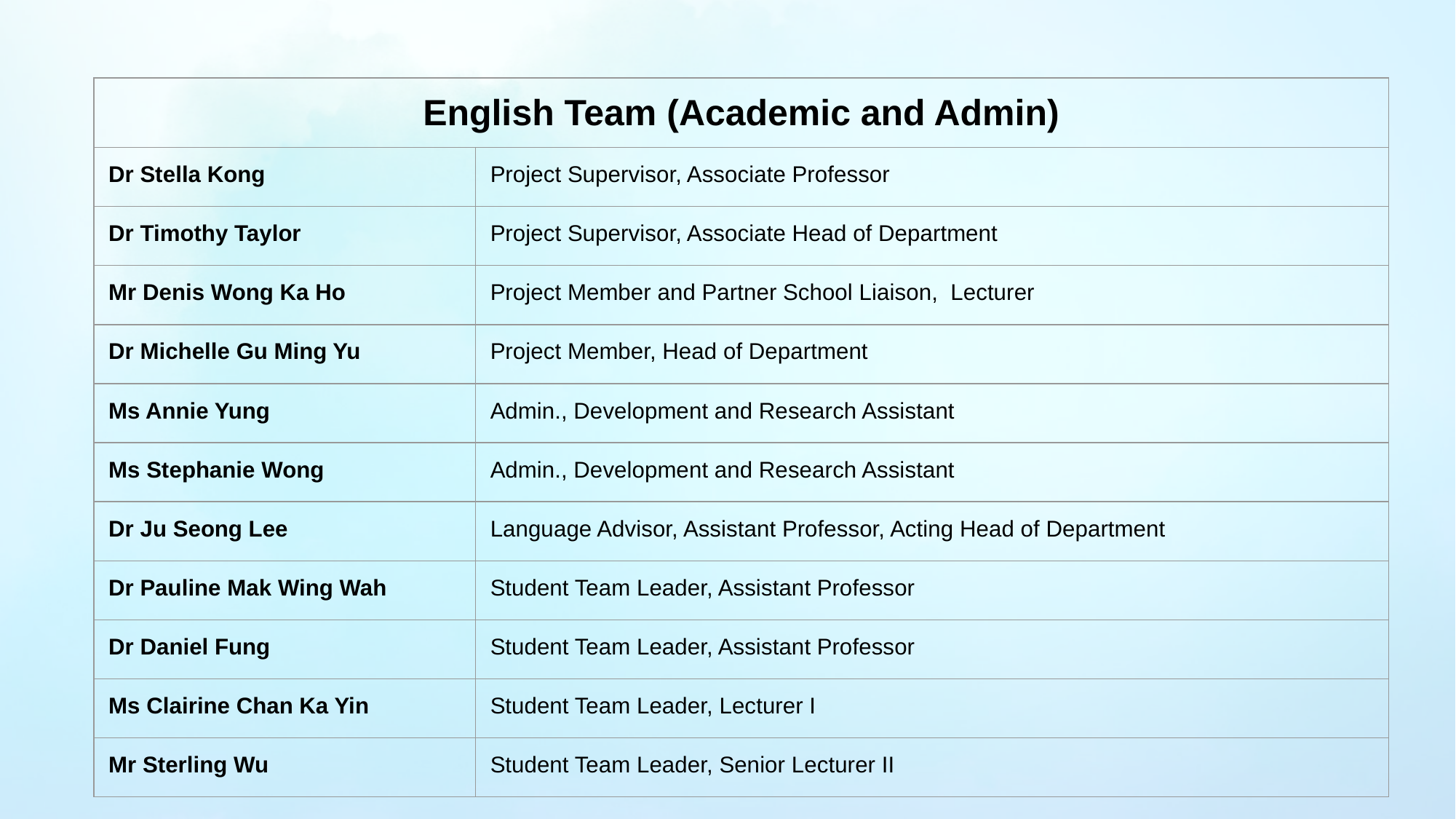

| English Team (Academic and Admin) |  |
| --- | --- |
| Dr Stella Kong | Project Supervisor, Associate Professor |
| Dr Timothy Taylor | Project Supervisor, Associate Head of Department |
| Mr Denis Wong Ka Ho | Project Member and Partner School Liaison, Lecturer |
| Dr Michelle Gu Ming Yu | Project Member, Head of Department |
| Ms Annie Yung | Admin., Development and Research Assistant |
| Ms Stephanie Wong | Admin., Development and Research Assistant |
| Dr Ju Seong Lee | Language Advisor, Assistant Professor, Acting Head of Department |
| Dr Pauline Mak Wing Wah | Student Team Leader, Assistant Professor |
| Dr Daniel Fung | Student Team Leader, Assistant Professor |
| Ms Clairine Chan Ka Yin | Student Team Leader, Lecturer I |
| Mr Sterling Wu | Student Team Leader, Senior Lecturer II |